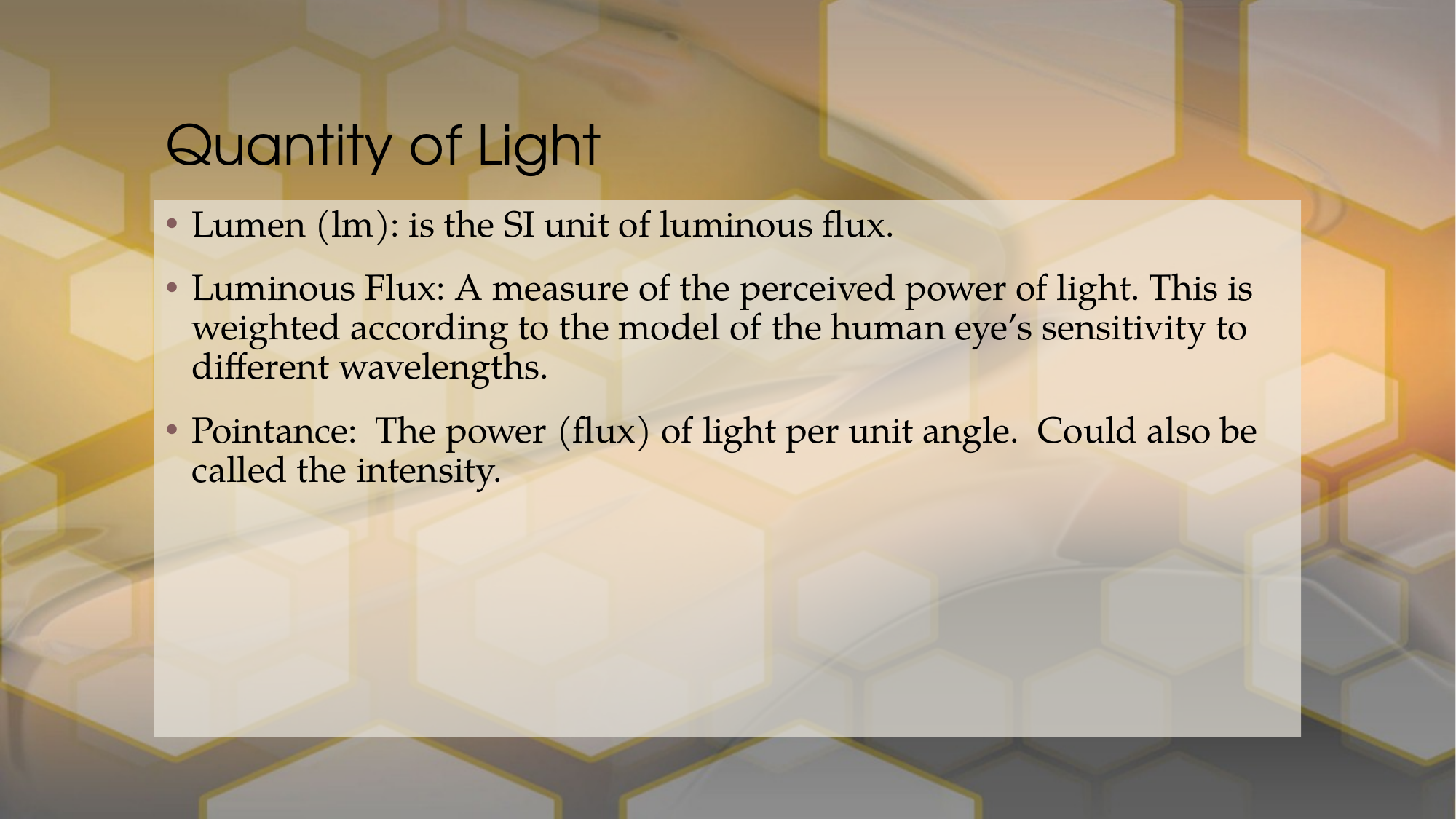

# Quantity of Light
Lumen (lm): is the SI unit of luminous flux.
Luminous Flux: A measure of the perceived power of light. This is weighted according to the model of the human eye’s sensitivity to different wavelengths.
Pointance:  The power (flux) of light per unit angle.  Could also be called the intensity.